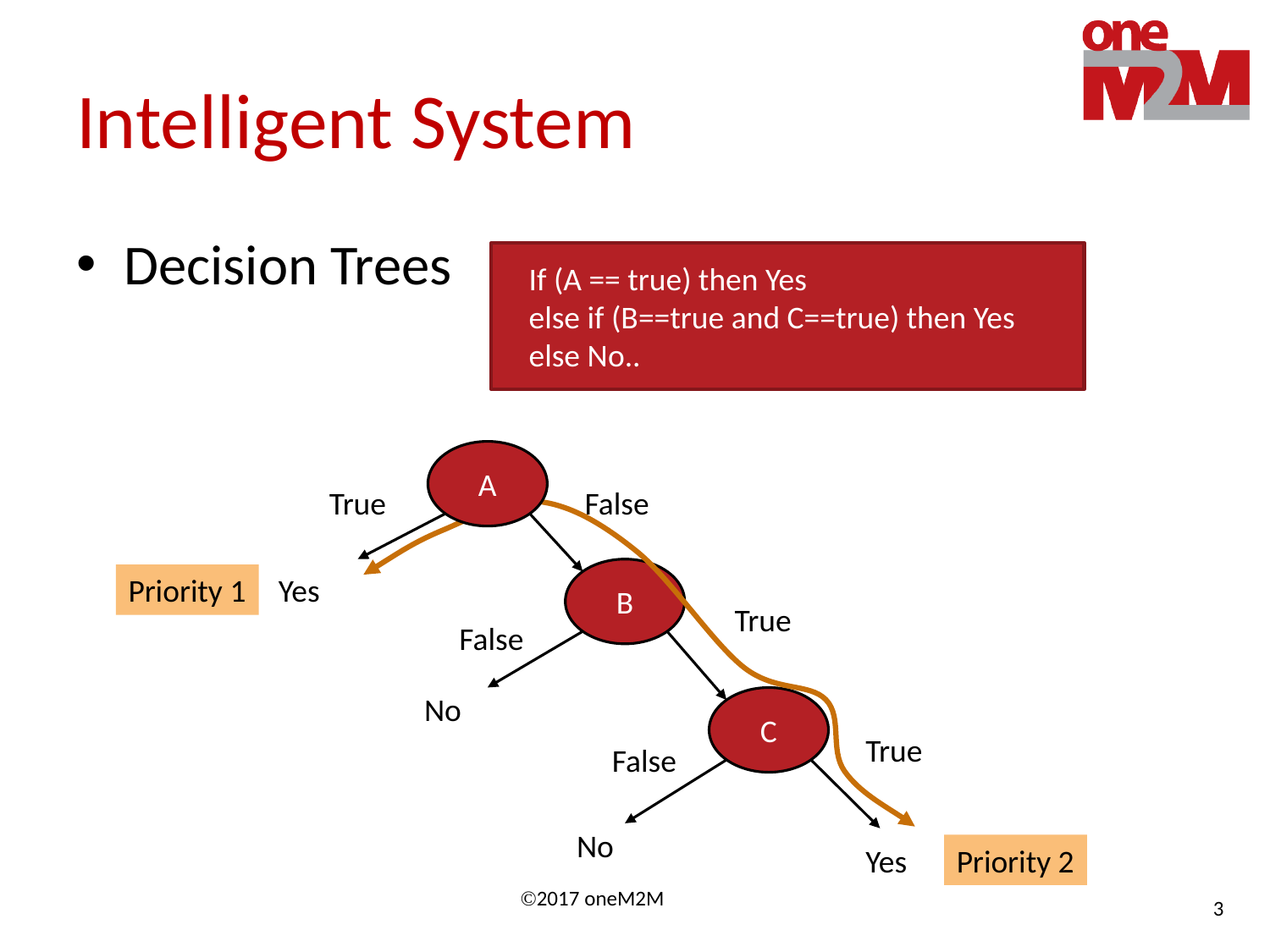

# Intelligent System
Decision Trees

If (A == true) then Yes
else if (B==true and C==true) then Yes
else No..
A
False
True

B
Priority 1
Yes
True
False
No
C
True
False
No
Yes
Priority 2